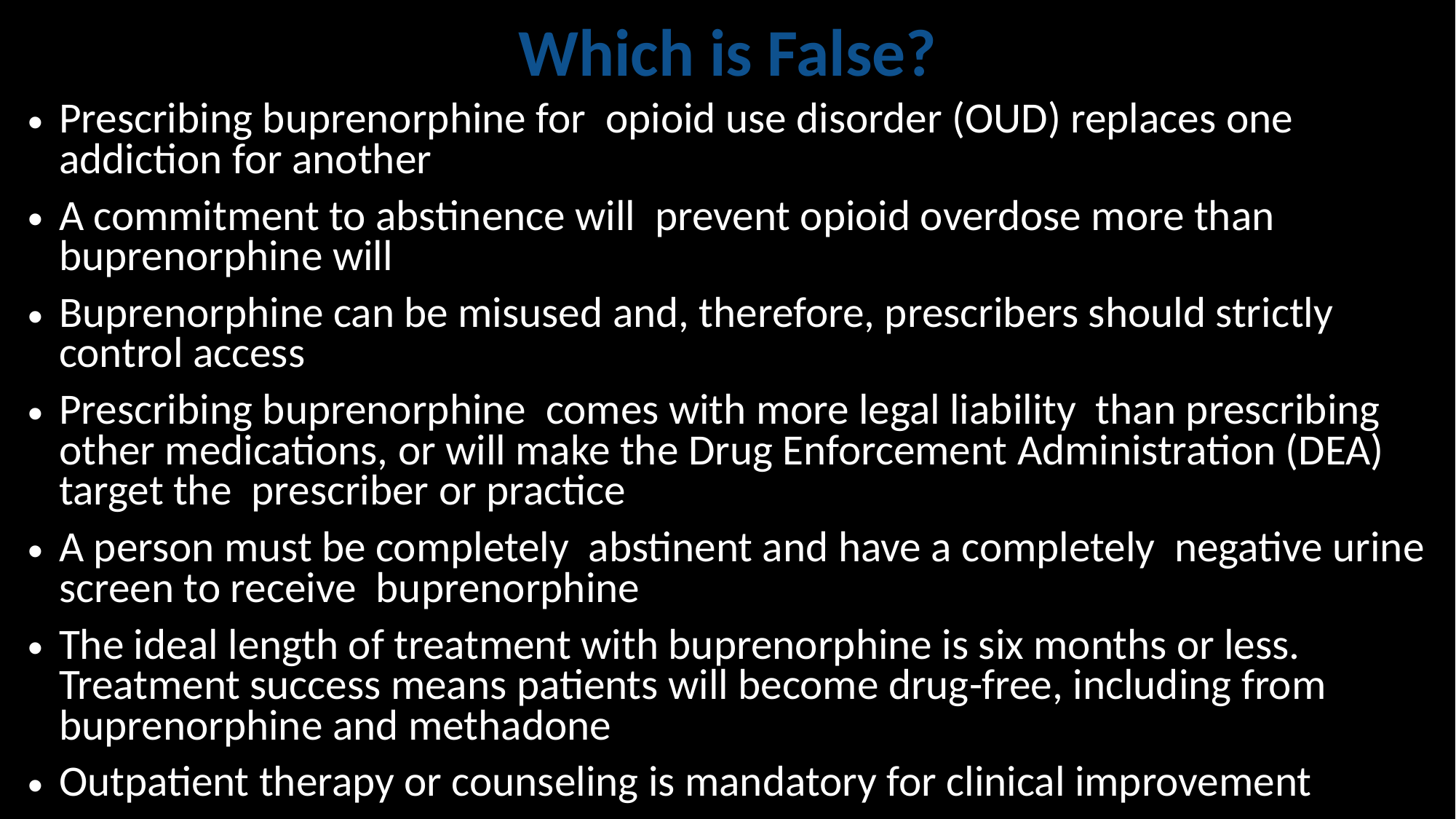

Which is False?
Prescribing buprenorphine for  opioid use disorder (OUD) replaces one addiction for another
A commitment to abstinence will  prevent opioid overdose more than  buprenorphine will
Buprenorphine can be misused and, therefore, prescribers should strictly control access
Prescribing buprenorphine  comes with more legal liability  than prescribing other medications, or will make the Drug Enforcement Administration (DEA) target the  prescriber or practice
A person must be completely  abstinent and have a completely  negative urine screen to receive  buprenorphine
The ideal length of treatment with buprenorphine is six months or less. Treatment success means patients will become drug-free, including from buprenorphine and methadone
Outpatient therapy or counseling is mandatory for clinical improvement